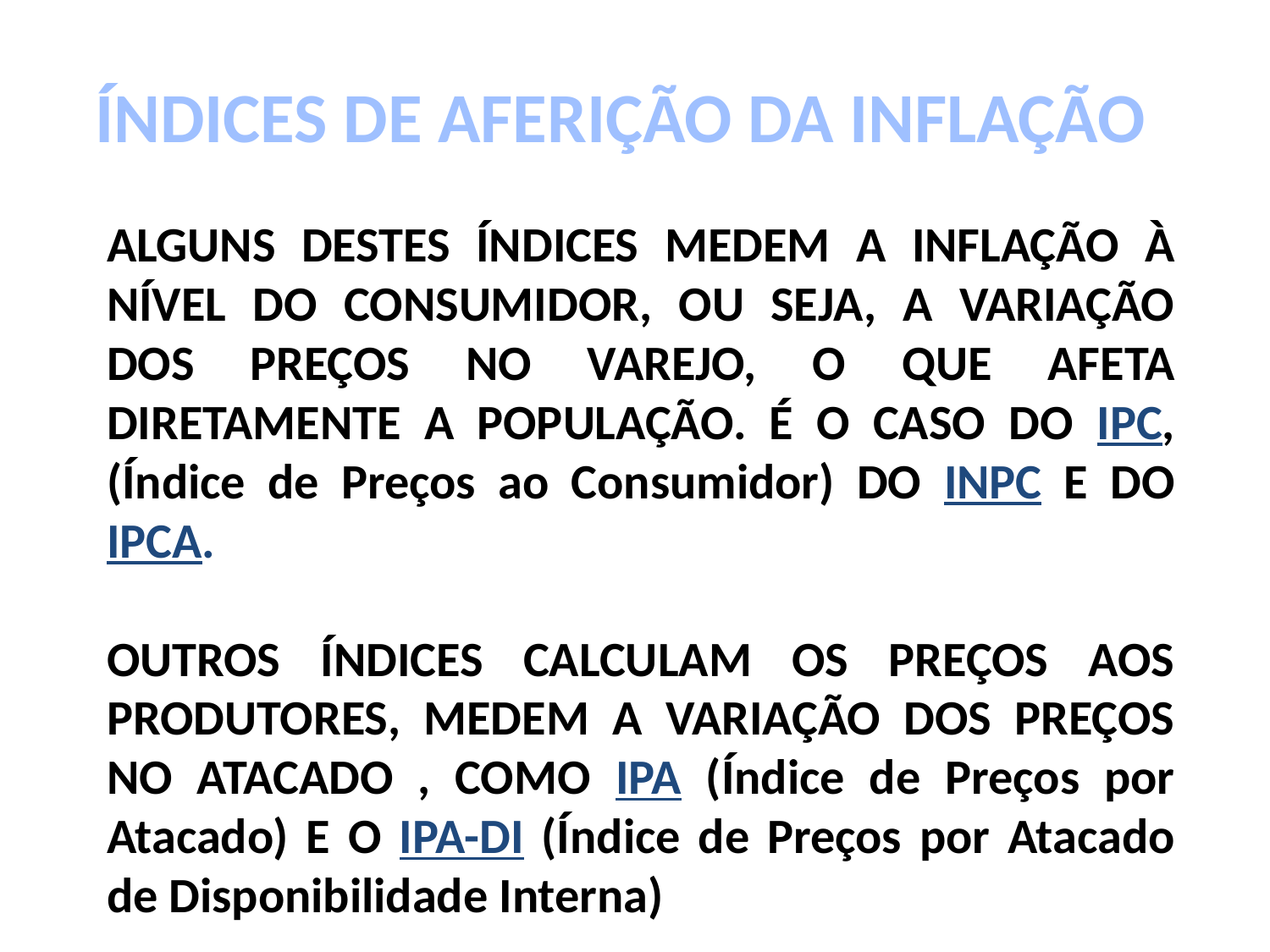

ÍNDICES DE AFERIÇÃO DA INFLAÇÃO
ALGUNS DESTES ÍNDICES MEDEM A INFLAÇÃO À NÍVEL DO CONSUMIDOR, OU SEJA, A VARIAÇÃO DOS PREÇOS NO VAREJO, O QUE AFETA DIRETAMENTE A POPULAÇÃO. É O CASO DO IPC,(Índice de Preços ao Consumidor) DO INPC E DO IPCA.

OUTROS ÍNDICES CALCULAM OS PREÇOS AOS PRODUTORES, MEDEM A VARIAÇÃO DOS PREÇOS NO ATACADO , COMO IPA (Índice de Preços por Atacado) E O IPA-DI (Índice de Preços por Atacado de Disponibilidade Interna)